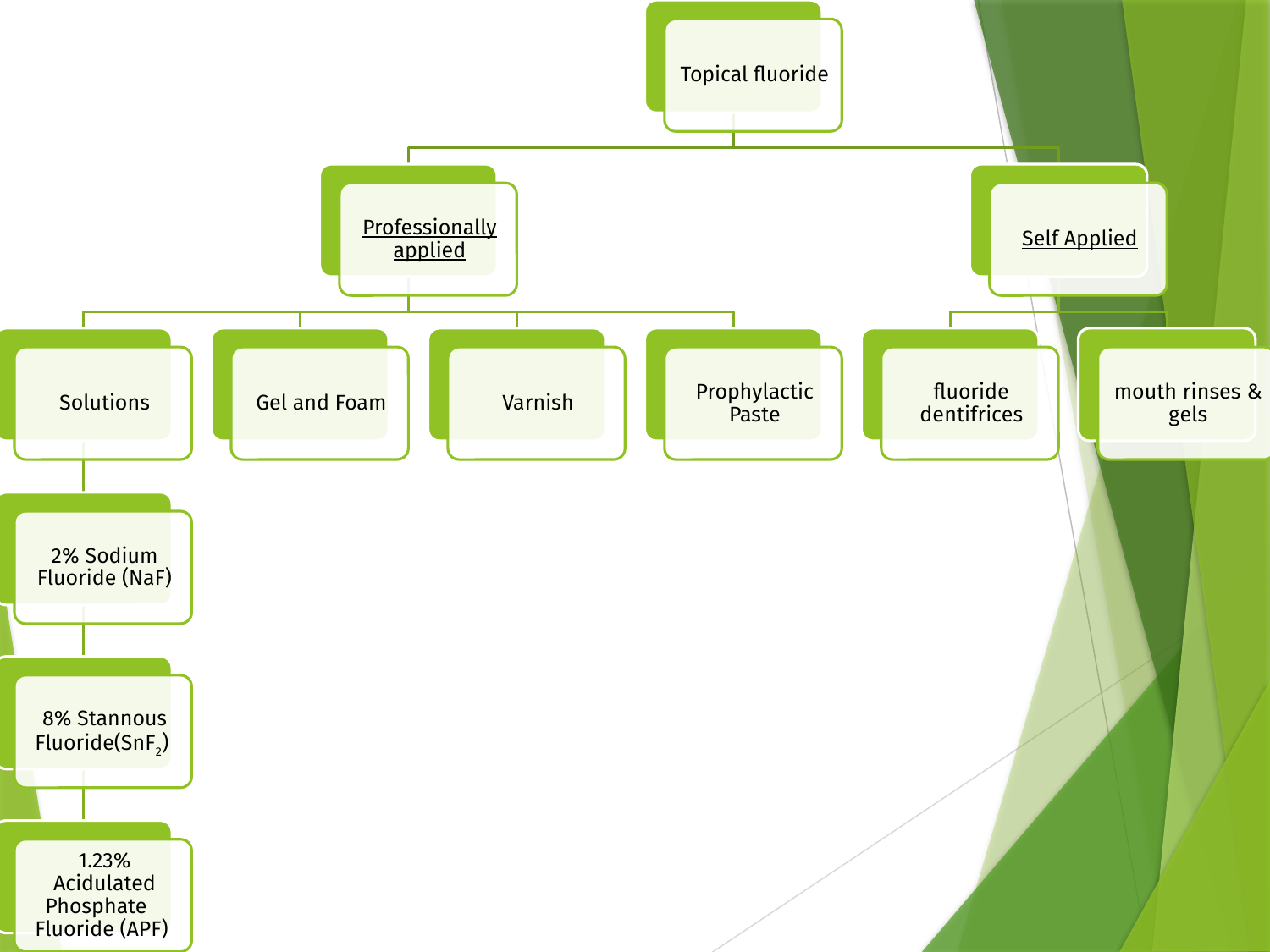

Topical fluoride
Professionally applied
Solutions
2% Sodium Fluoride (NaF)
8% Stannous Fluoride(SnF2)
1.23% Acidulated Phosphate    Fluoride (APF)
Gel and Foam
Varnish
Prophylactic Paste
Self Applied
fluoride dentifrices
mouth rinses & gels